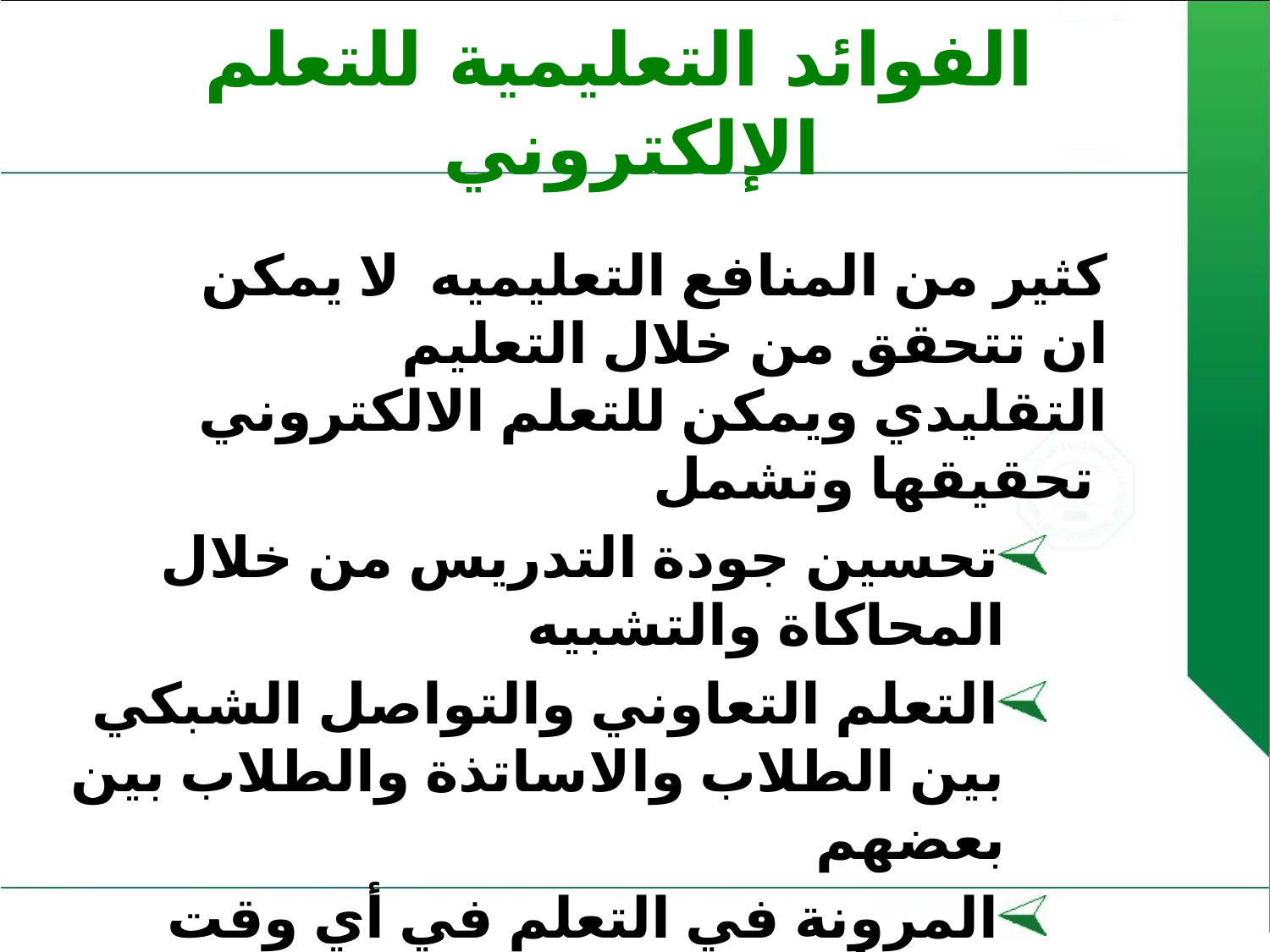

# الفوائد التعليمية للتعلم الإلكتروني
	كثير من المنافع التعليميه  لا يمكن ان تتحقق من خلال التعليم التقليدي ويمكن للتعلم الالكتروني تحقيقها وتشمل
تحسين جودة التدريس من خلال المحاكاة والتشبيه
التعلم التعاوني والتواصل الشبكي بين الطلاب والاساتذة والطلاب بين بعضهم
المرونة في التعلم في أي وقت ومن أي مكان